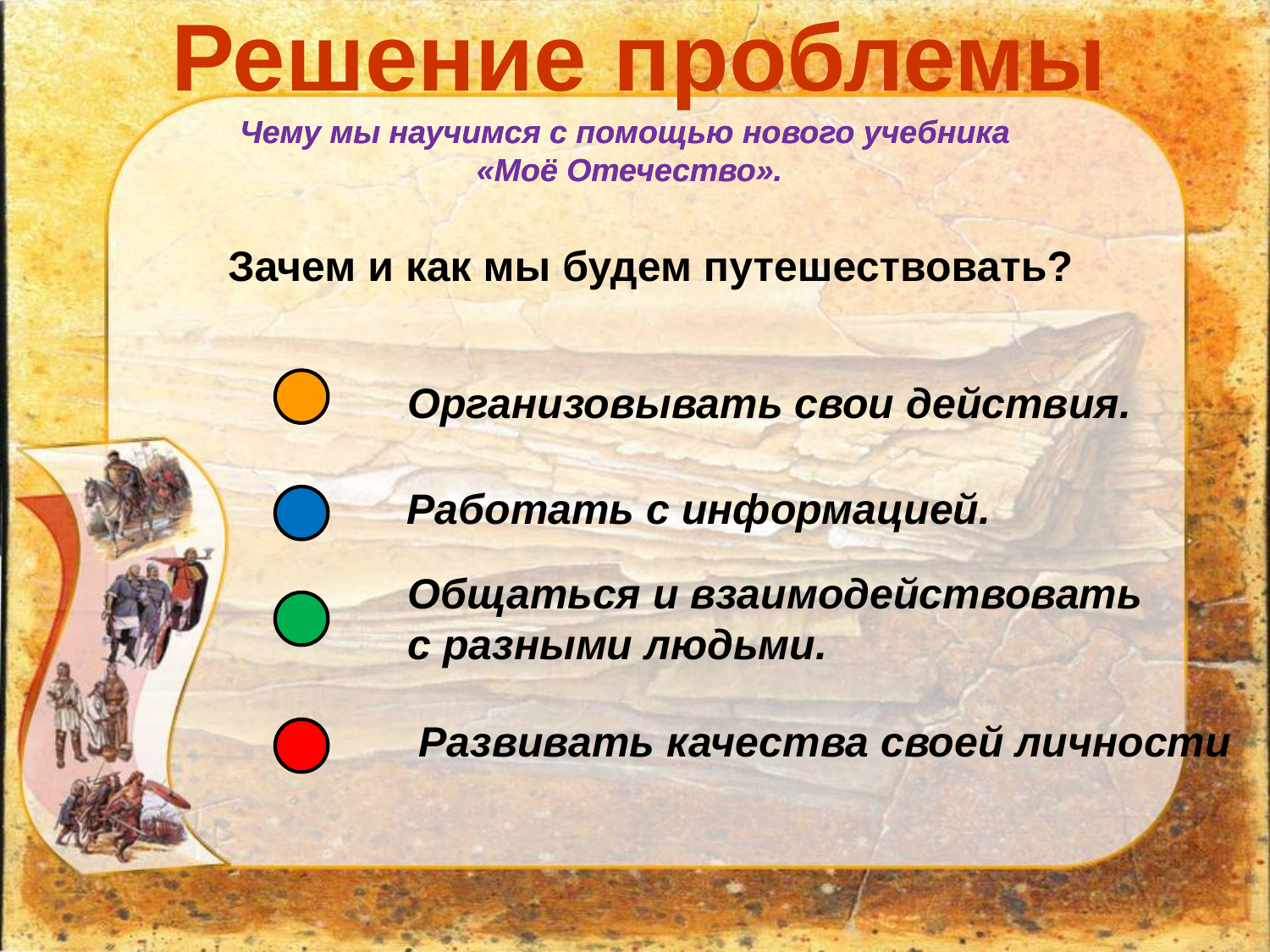

Решение проблемы
Чему мы научимся с помощью нового учебника
«Моё Отечество».
Чему мы научимся с помощью нового учебника
«Моё Отечество».
Зачем и как мы будем путешествовать?

Организовывать свои действия.
Работать с информацией.

Общаться и взаимодействовать
с разными людьми.

Развивать качества своей личности